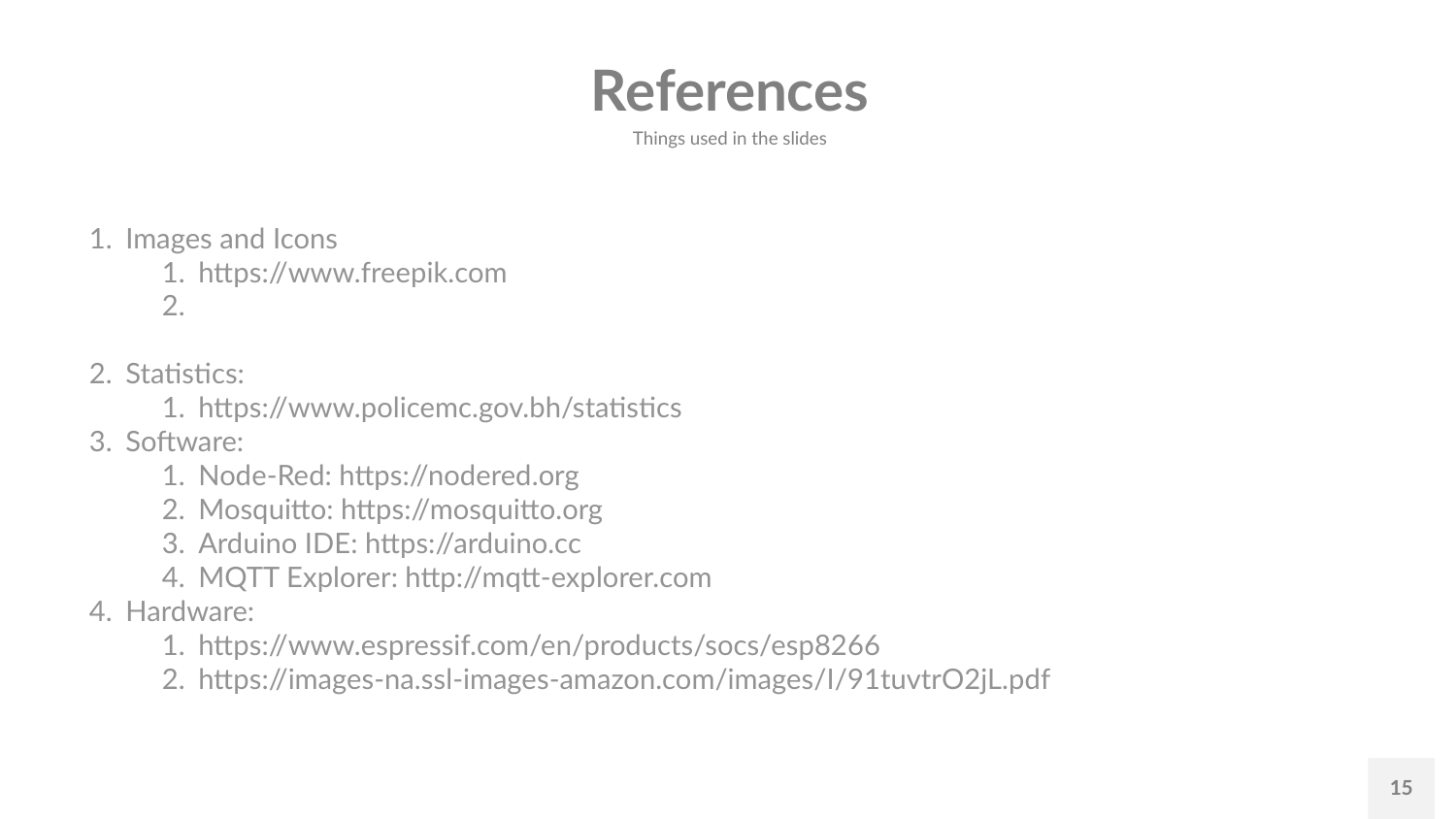

# References
Things used in the slides
Images and Icons
https://www.freepik.com
https://www.flaticon.com

Statistics:
https://www.policemc.gov.bh/statistics
Software:
Node-Red: https://nodered.org
Mosquitto: https://mosquitto.org
Arduino IDE: https://arduino.cc
MQTT Explorer: http://mqtt-explorer.com
Hardware:
https://www.espressif.com/en/products/socs/esp8266
https://images-na.ssl-images-amazon.com/images/I/91tuvtrO2jL.pdf

15